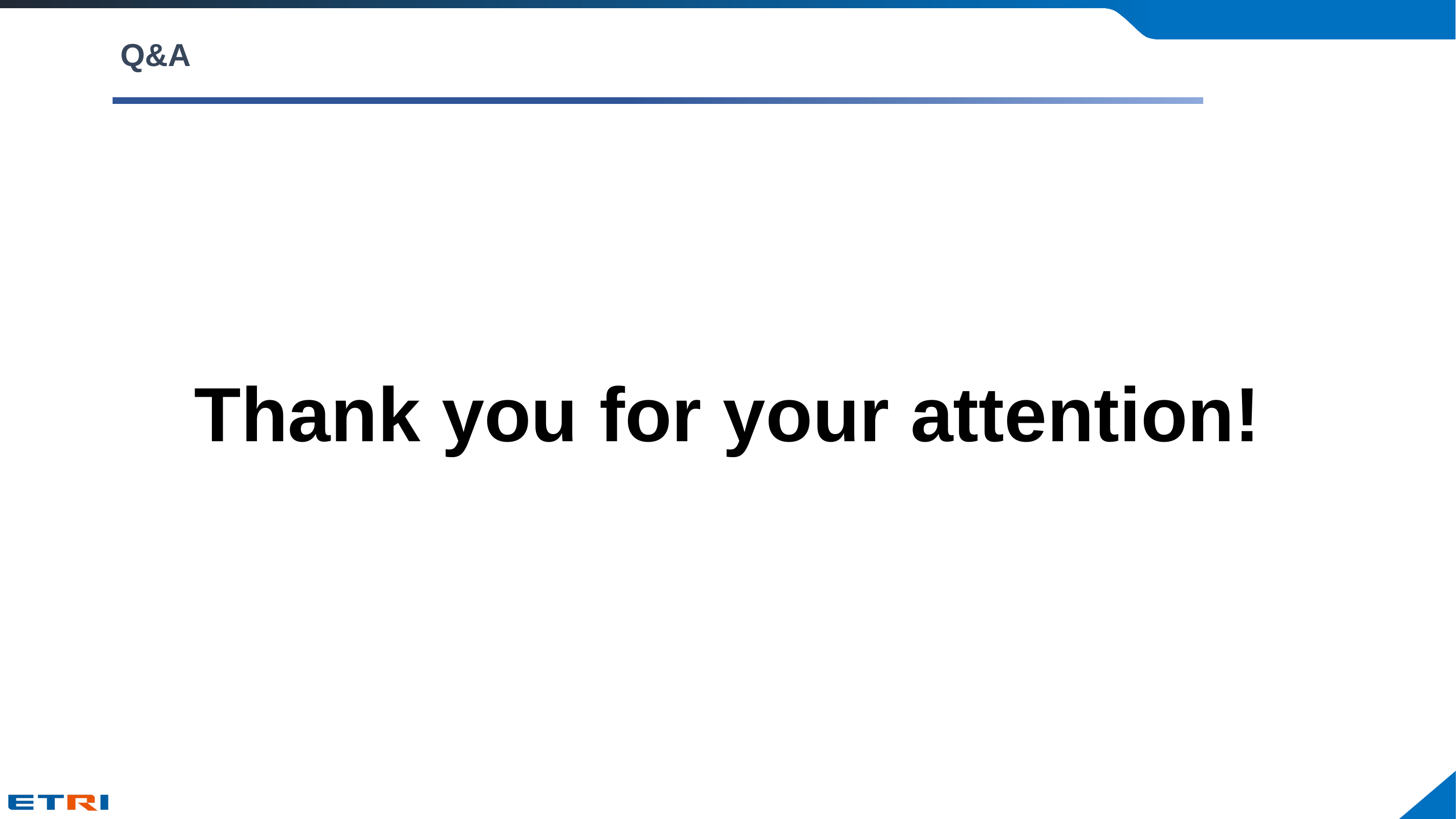

# Q&A
Q&A.
Thank you for your attention!